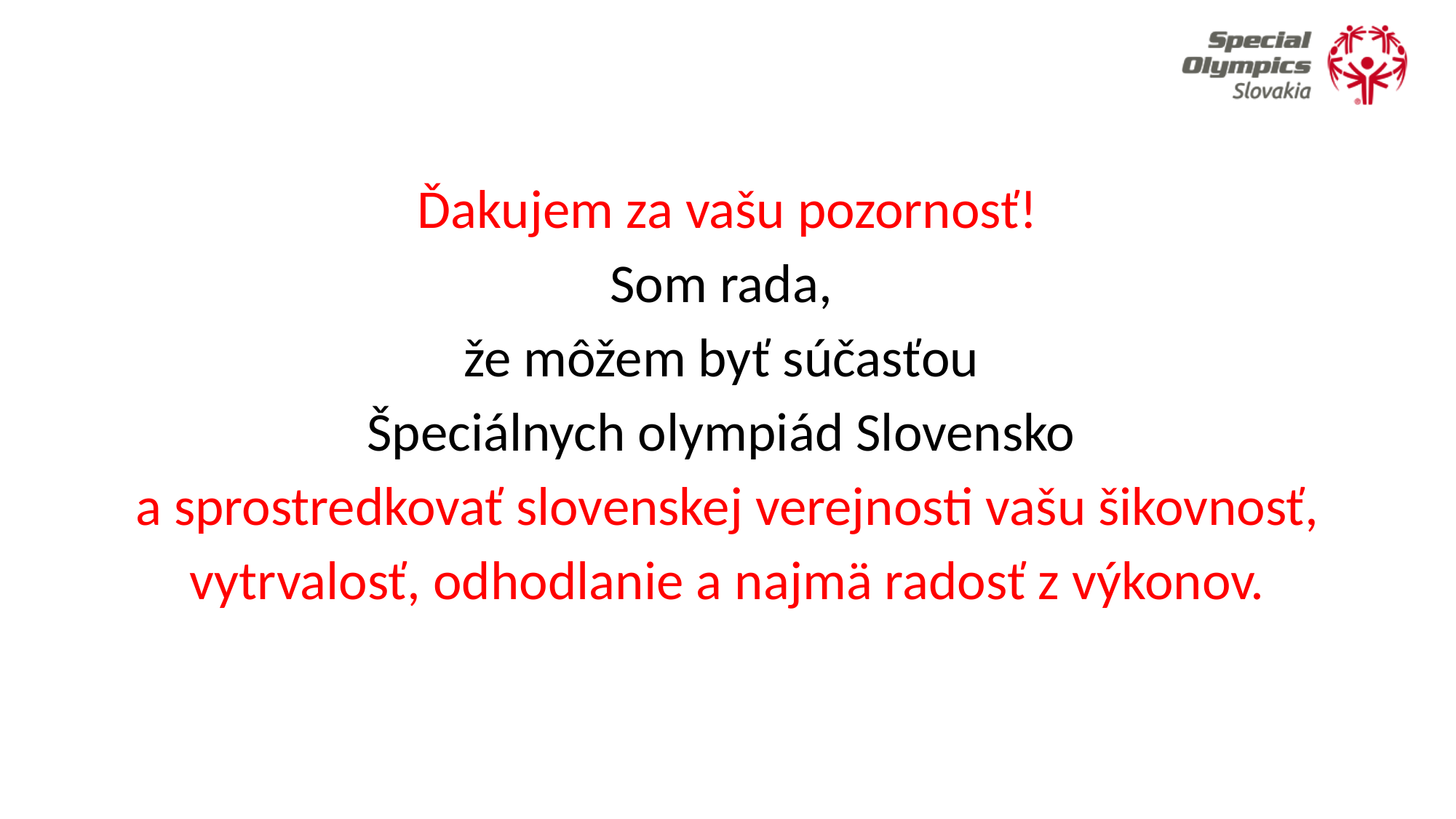

Ďakujem za vašu pozornosť!
Som rada,
že môžem byť súčasťou
Špeciálnych olympiád Slovensko
a sprostredkovať slovenskej verejnosti vašu šikovnosť,
vytrvalosť, odhodlanie a najmä radosť z výkonov.